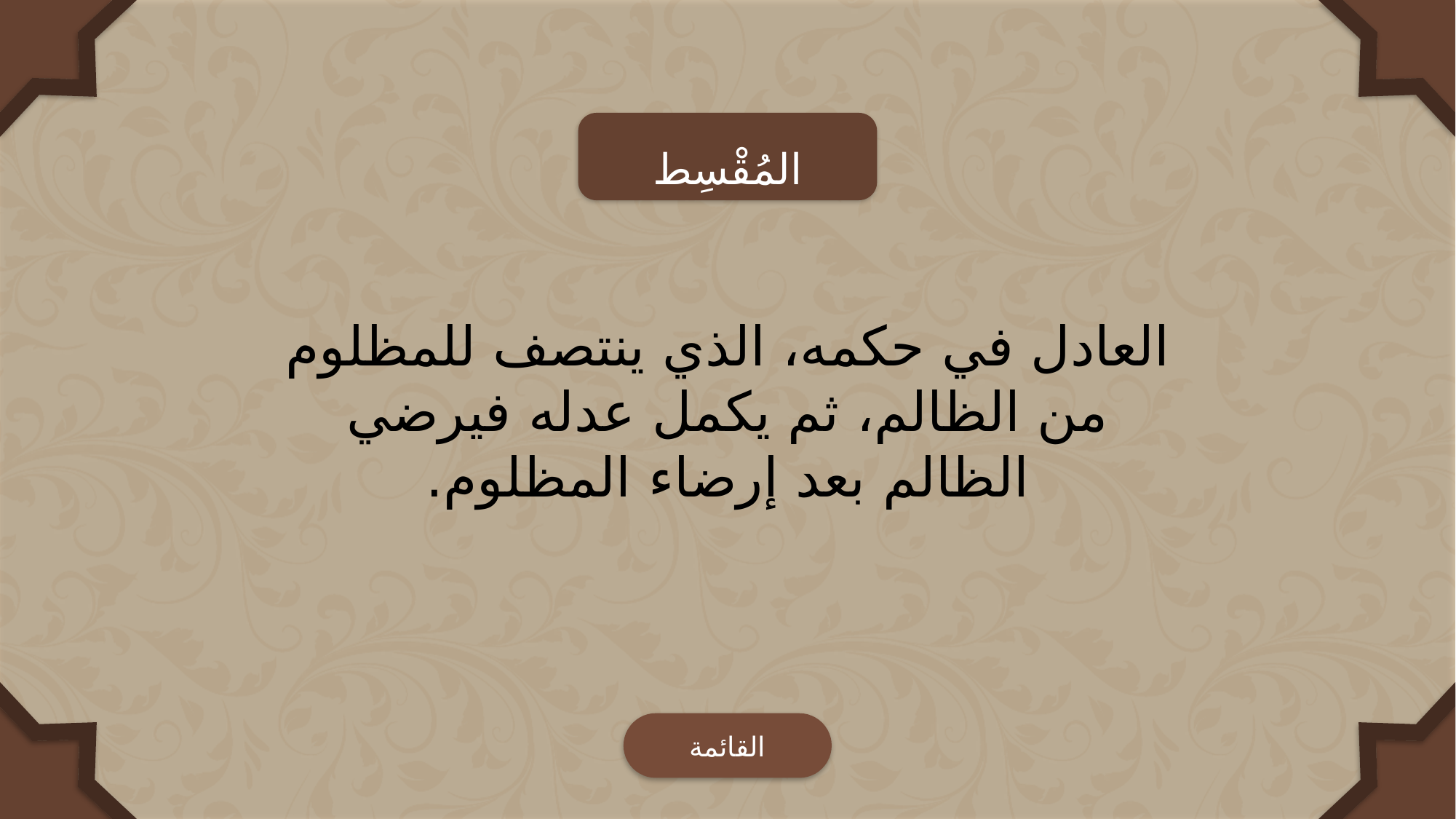

المُقْسِط
العادل في حكمه، الذي ينتصف للمظلوم من الظالم، ثم يكمل عدله فيرضي الظالم بعد إرضاء المظلوم.

القائمة